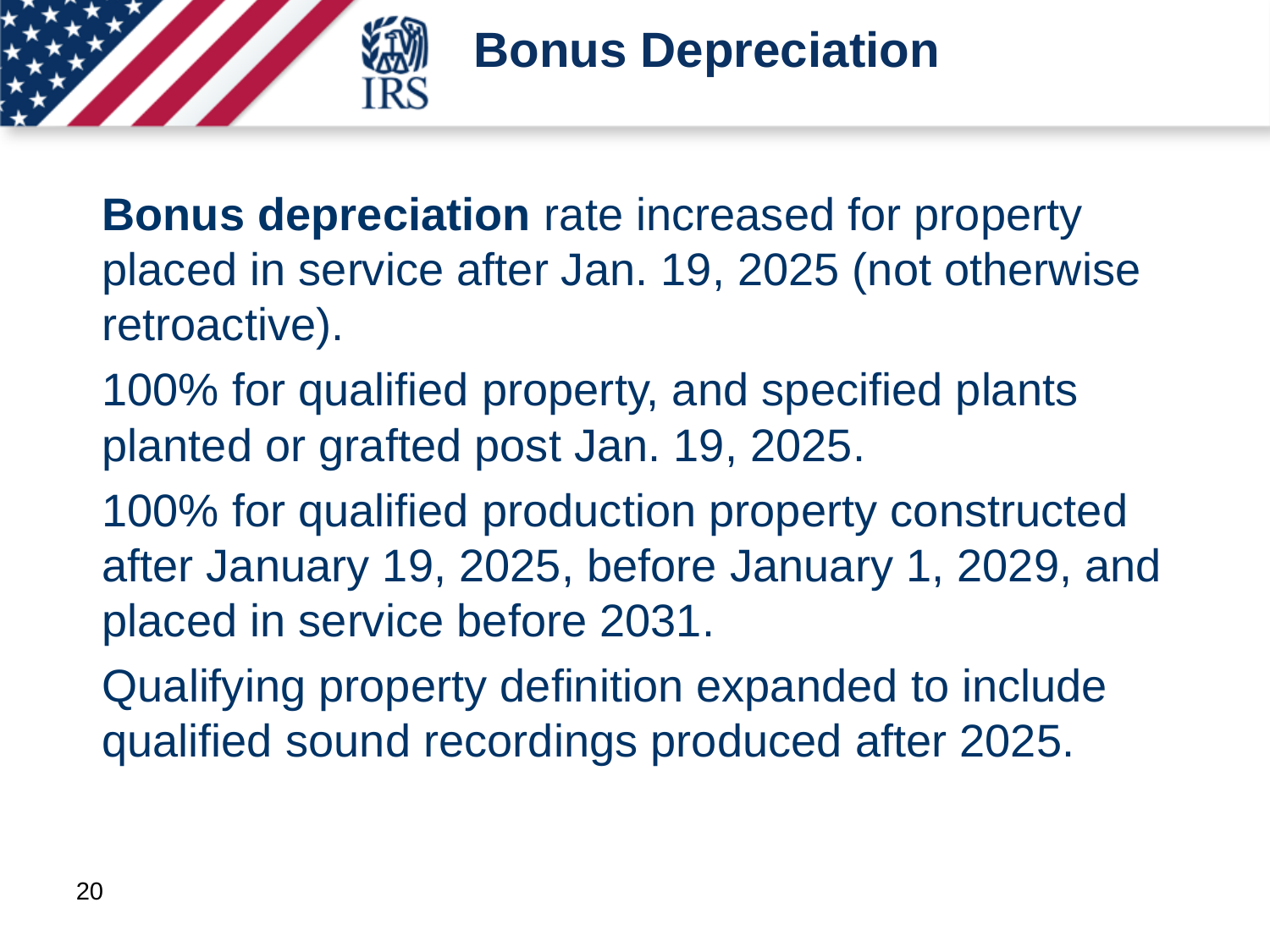

# Bonus Depreciation
Bonus depreciation rate increased for property placed in service after Jan. 19, 2025 (not otherwise retroactive).
100% for qualified property, and specified plants planted or grafted post Jan. 19, 2025.
100% for qualified production property constructed after January 19, 2025, before January 1, 2029, and placed in service before 2031.
Qualifying property definition expanded to include qualified sound recordings produced after 2025.
20